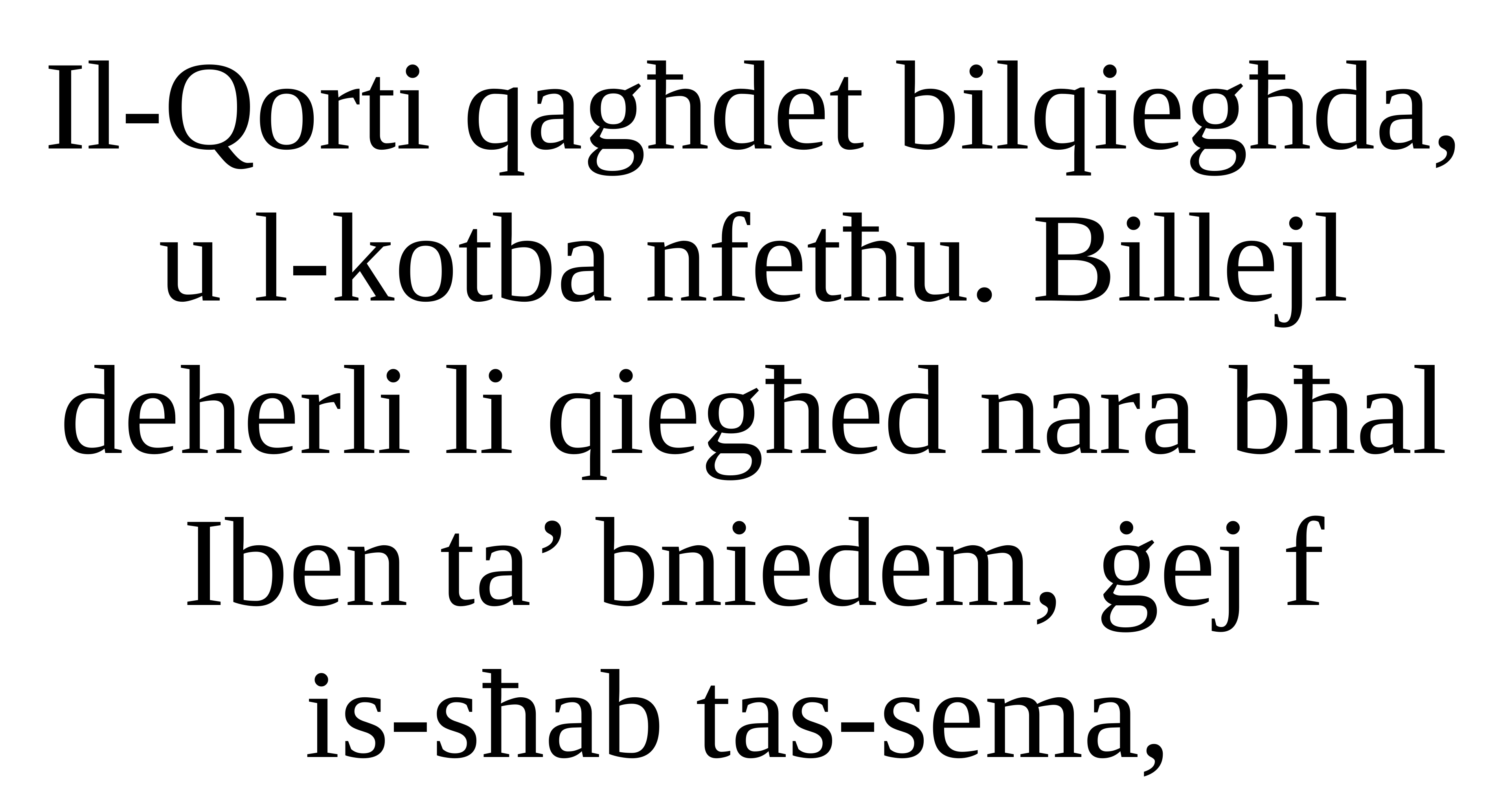

Il-Qorti qagħdet bilqiegħda, u l-kotba nfetħu. Billejl deherli li qiegħed nara bħal Iben ta’ bniedem, ġej f
is-sħab tas-sema,